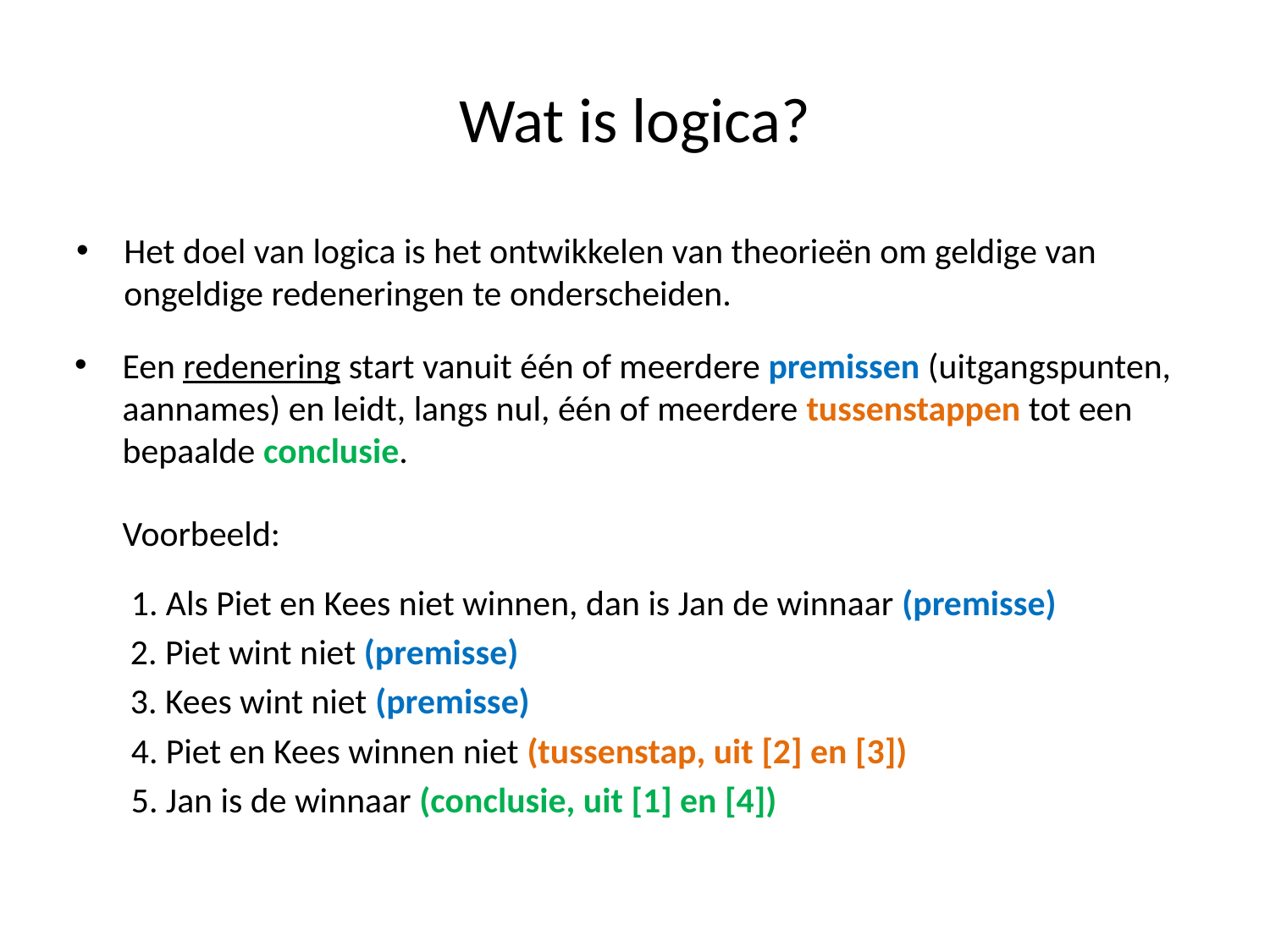

# Wat is logica?
Het doel van logica is het ontwikkelen van theorieën om geldige van ongeldige redeneringen te onderscheiden.

Een redenering start vanuit één of meerdere premissen (uitgangspunten, aannames) en leidt, langs nul, één of meerdere tussenstappen tot een bepaalde conclusie.

	Voorbeeld:

       1. Als Piet en Kees niet winnen, dan is Jan de winnaar (premisse)
	 2. Piet wint niet (premisse)
	 3. Kees wint niet (premisse)
       4. Piet en Kees winnen niet (tussenstap, uit [2] en [3])
       5. Jan is de winnaar (conclusie, uit [1] en [4])